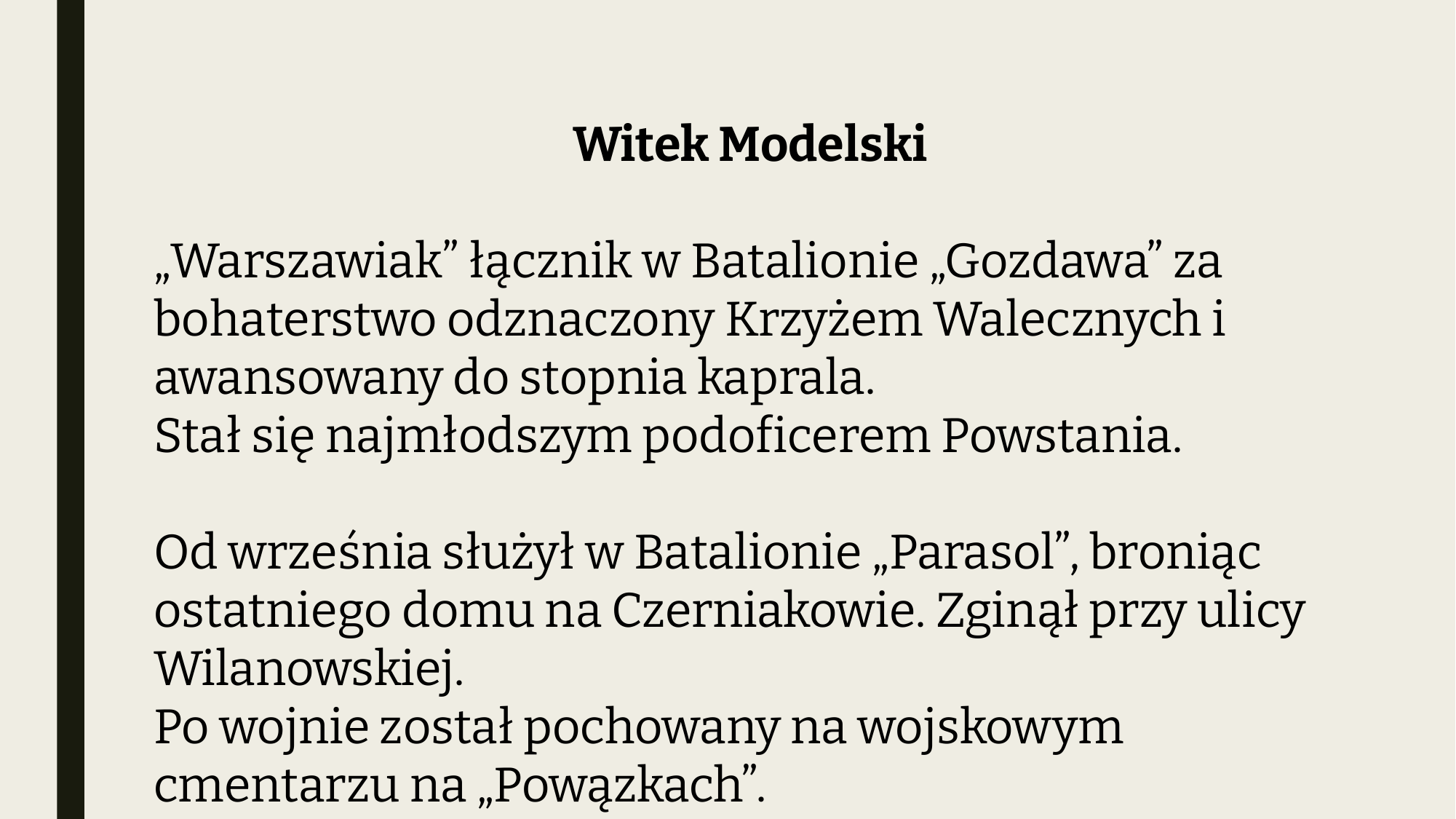

Witek Modelski

„Warszawiak” łącznik w Batalionie „Gozdawa” za bohaterstwo odznaczony Krzyżem Walecznych i awansowany do stopnia kaprala.
Stał się najmłodszym podoficerem Powstania.

Od września służył w Batalionie „Parasol”, broniąc ostatniego domu na Czerniakowie. Zginął przy ulicy Wilanowskiej.
Po wojnie został pochowany na wojskowym cmentarzu na „Powązkach”.